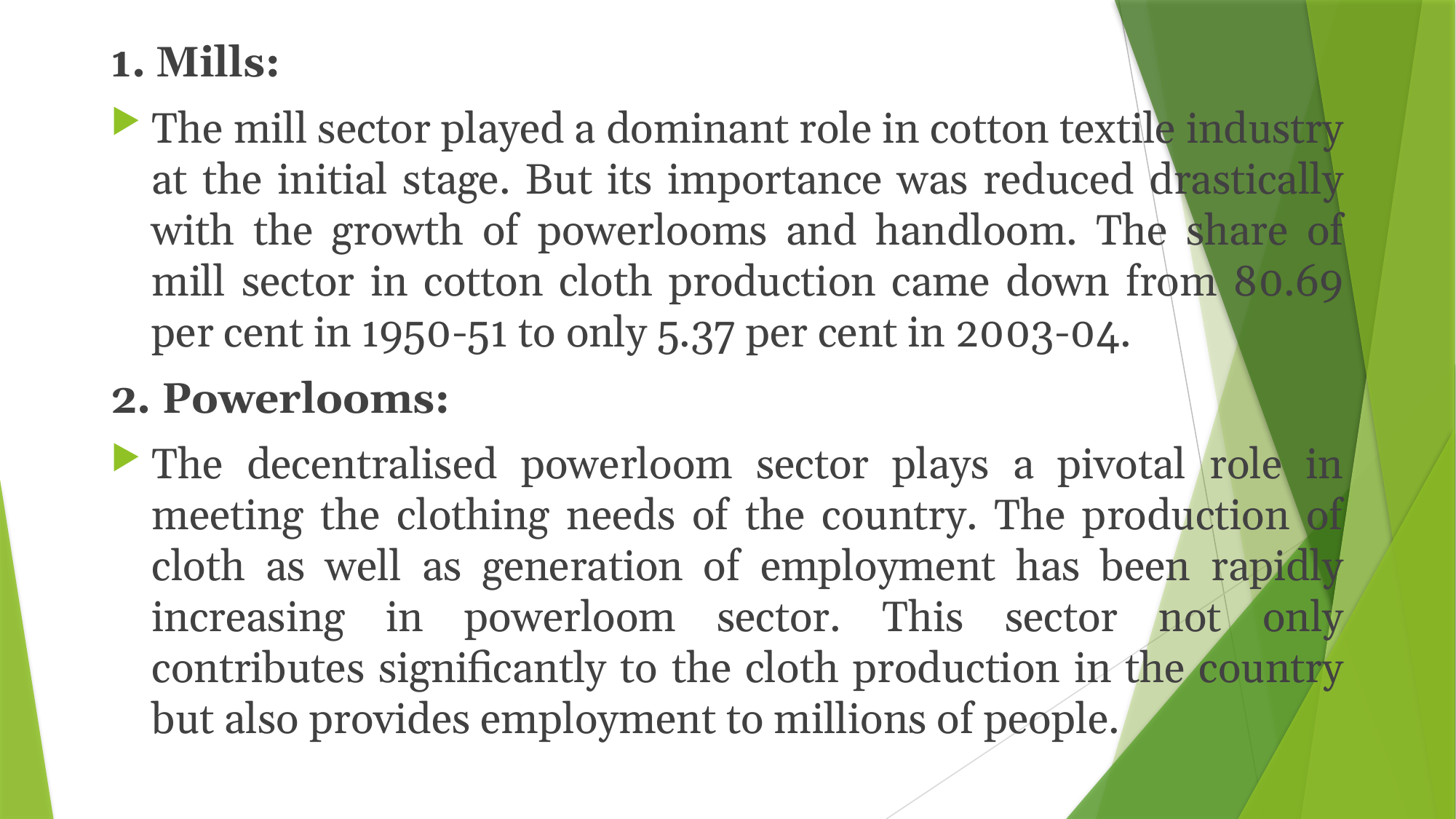

1. Mills:
The mill sector played a dominant role in cotton textile industry at the initial stage. But its importance was reduced drastically with the growth of powerlooms and handloom. The share of mill sector in cotton cloth production came down from 80.69 per cent in 1950-51 to only 5.37 per cent in 2003-04.
2. Powerlooms:
The decentralised powerloom sector plays a pivotal role in meeting the clothing needs of the country. The production of cloth as well as generation of employment has been rapidly increasing in powerloom sector. This sector not only contributes significantly to the cloth production in the country but also provides employment to millions of people.